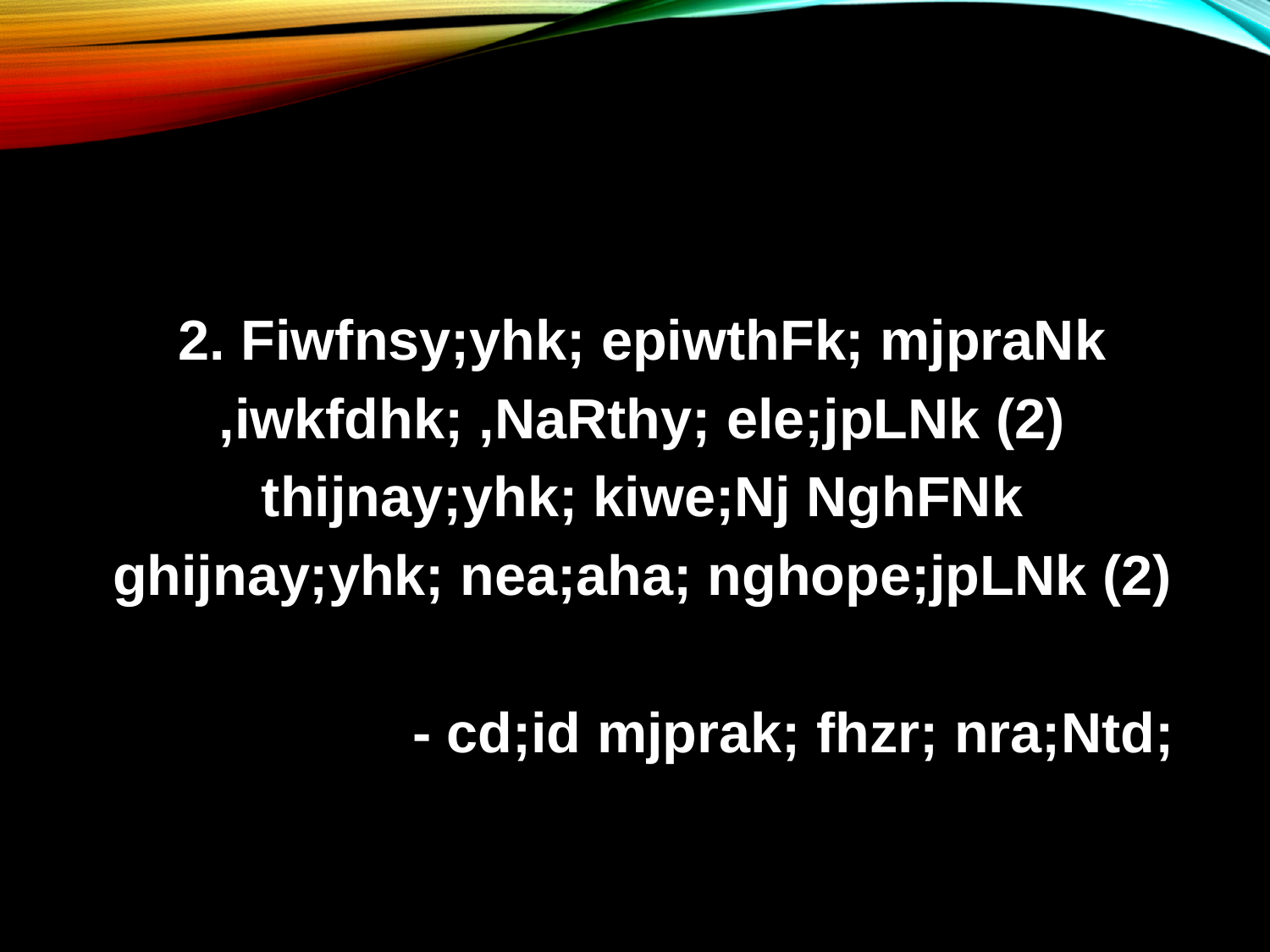

#
2. Fiwfnsy;yhk; epiwthFk; mjpraNk
,iwkfdhk; ,NaRthy; ele;jpLNk (2)
thijnay;yhk; kiwe;Nj NghFNk
ghijnay;yhk; nea;aha; nghope;jpLNk (2)

- cd;id mjprak; fhzr; nra;Ntd;